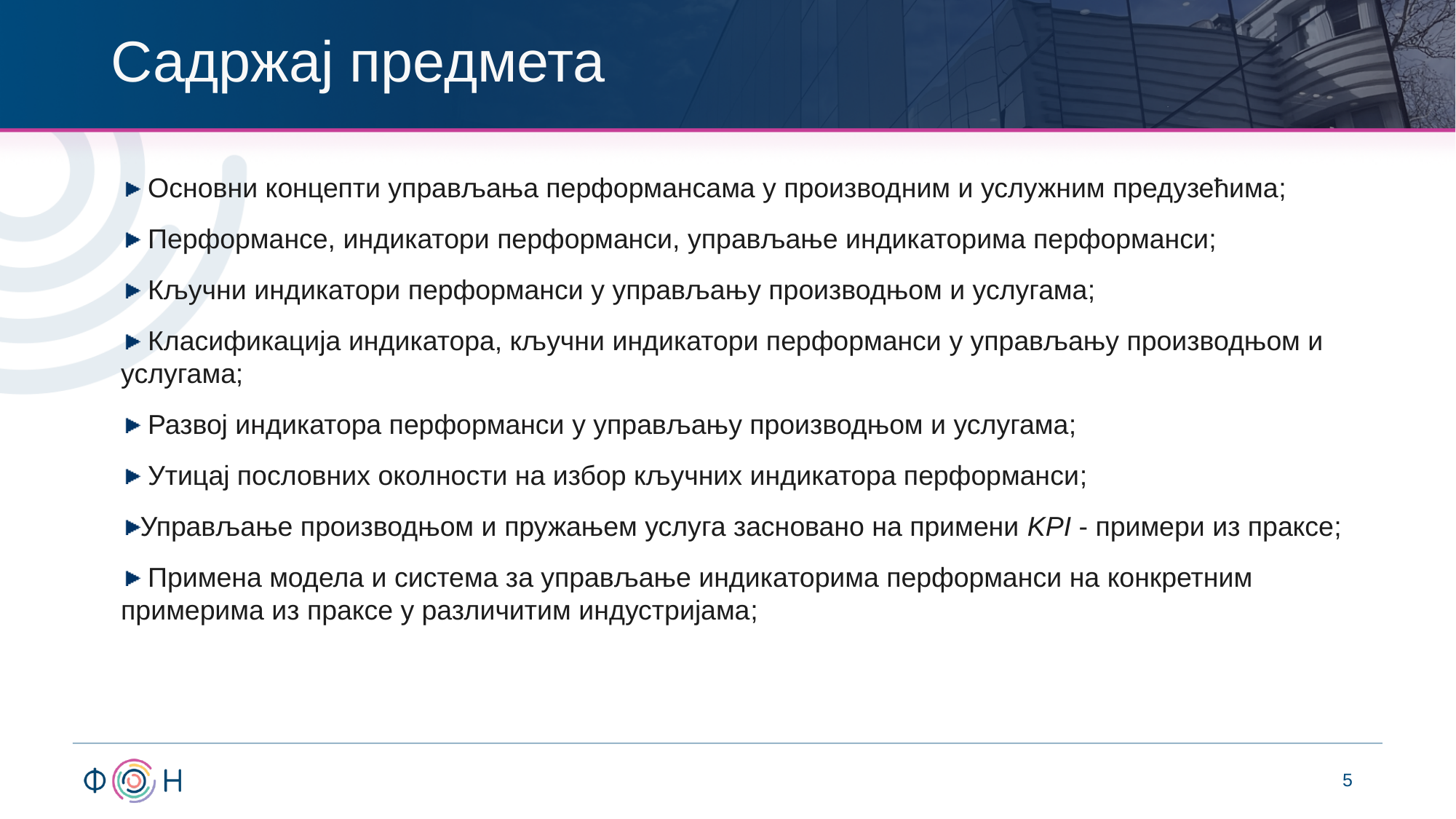

# Садржај предмета
 Основни концепти управљања перформансама у производним и услужним предузећима;
 Перформансе, индикатори перформанси, управљање индикаторима перформанси;
 Кључни индикатори перформанси у управљању производњом и услугама;
 Класификација индикатора, кључни индикатори перформанси у управљању производњом и услугама;
 Развој индикатора перформанси у управљању производњом и услугама;
 Утицај пословних околности на избор кључних индикатора перформанси;
Управљање производњом и пружањем услуга засновано на примени KPI - примери из праксе;
 Примена модела и система за управљање индикаторима перформанси на конкретним примерима из праксе у различитим индустријама;

5